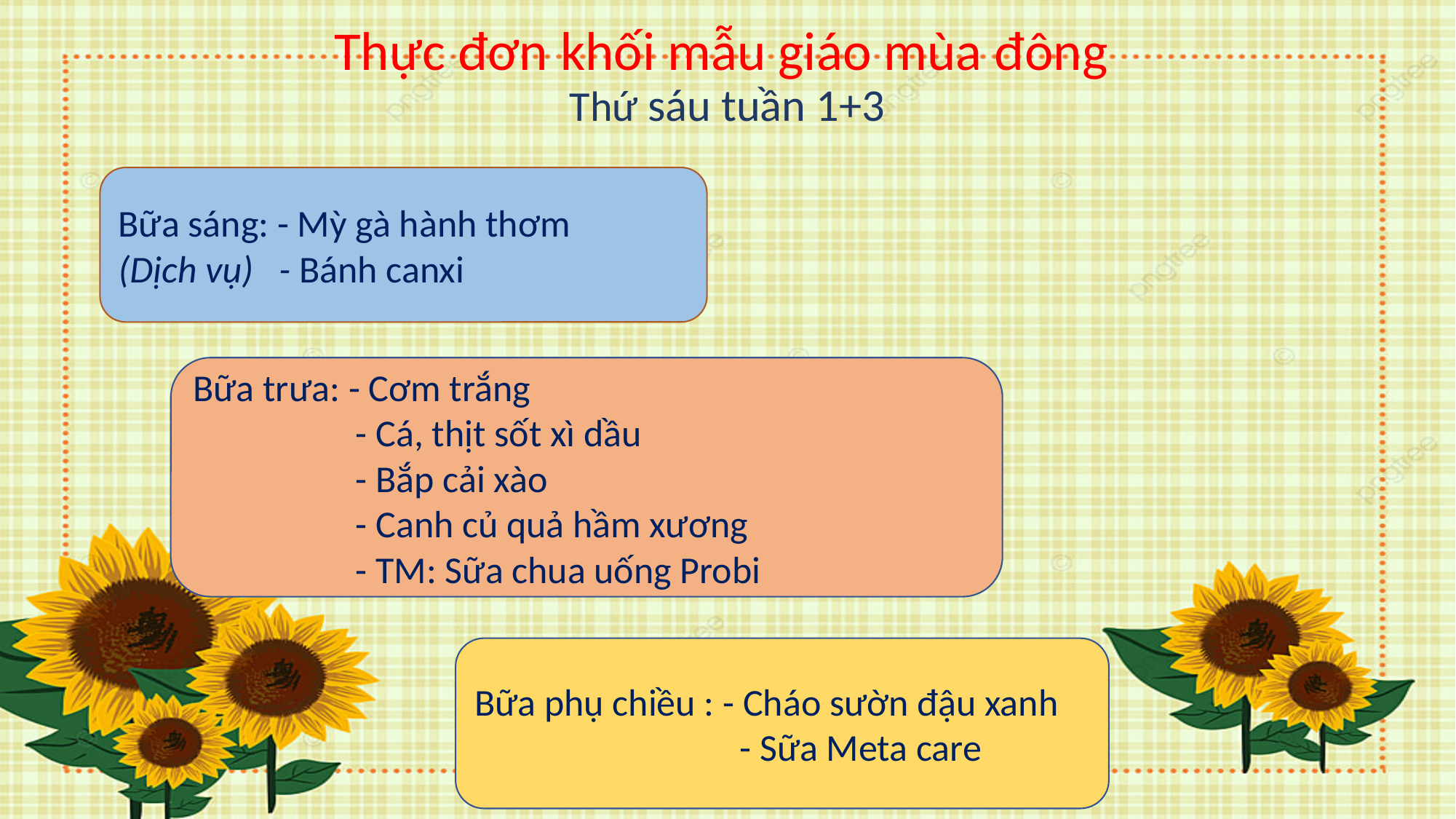

# Thực đơn khối mẫu giáo mùa đông Thứ sáu tuần 1+3
Bữa sáng: - Mỳ gà hành thơm
(Dịch vụ)   - Bánh canxi

Bữa trưa: - Cơm trắng
                   - Cá, thịt sốt xì dầu
                   - Bắp cải xào
                   - Canh củ quả hầm xương
                   - TM: Sữa chua uống Probi
Bữa phụ chiều : - Cháo sườn đậu xanh
                               - Sữa Meta care